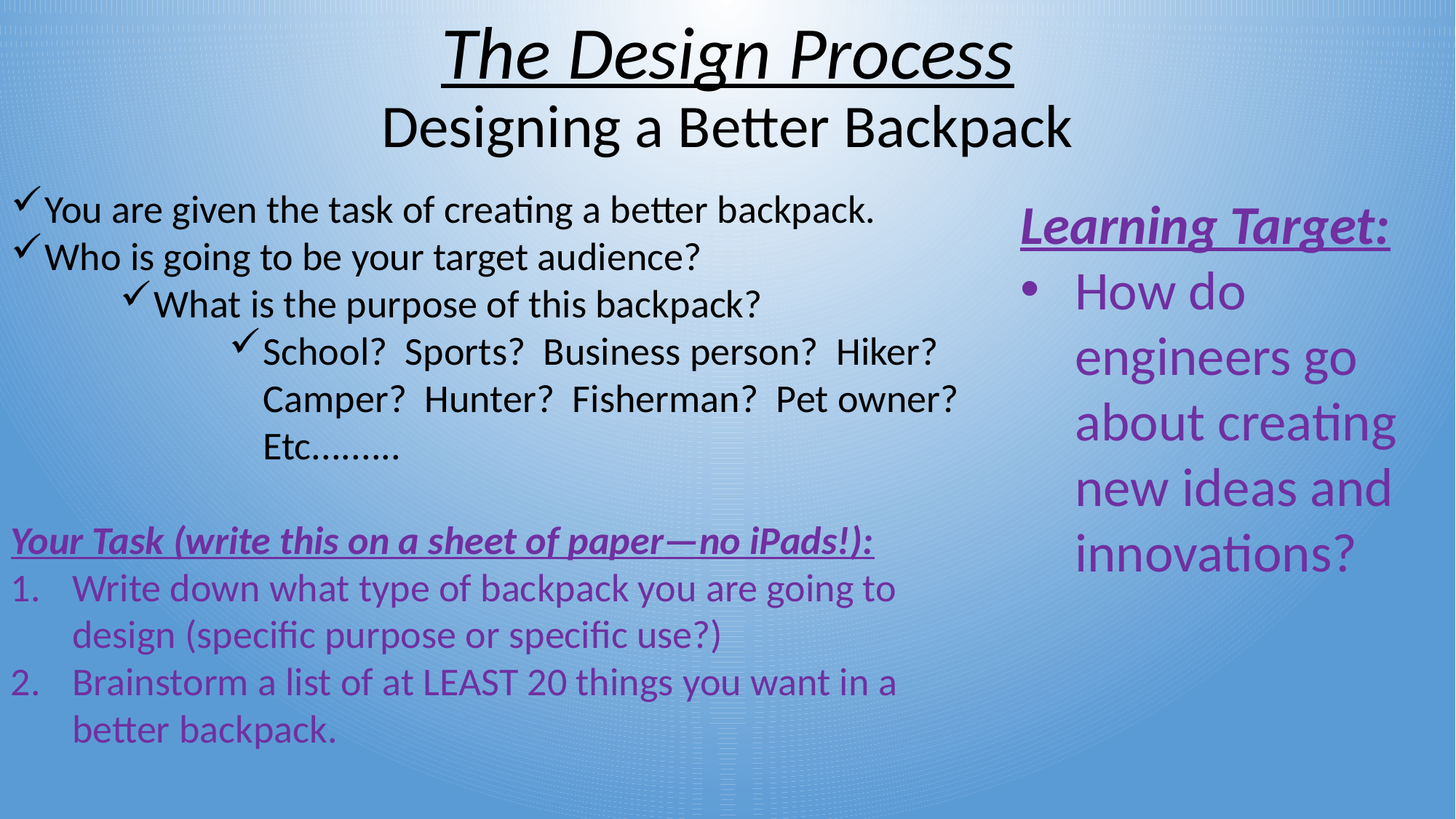

# The Design Process Designing a Better Backpack
You are given the task of creating a better backpack.
Who is going to be your target audience?
What is the purpose of this backpack?
School?  Sports?  Business person?  Hiker?  Camper?  Hunter?  Fisherman?  Pet owner?  Etc.........

Your Task (write this on a sheet of paper—no iPads!):
Write down what type of backpack you are going to design (specific purpose or specific use?)
Brainstorm a list of at LEAST 20 things you want in a better backpack.
Learning Target:
How do engineers go about creating new ideas and innovations?